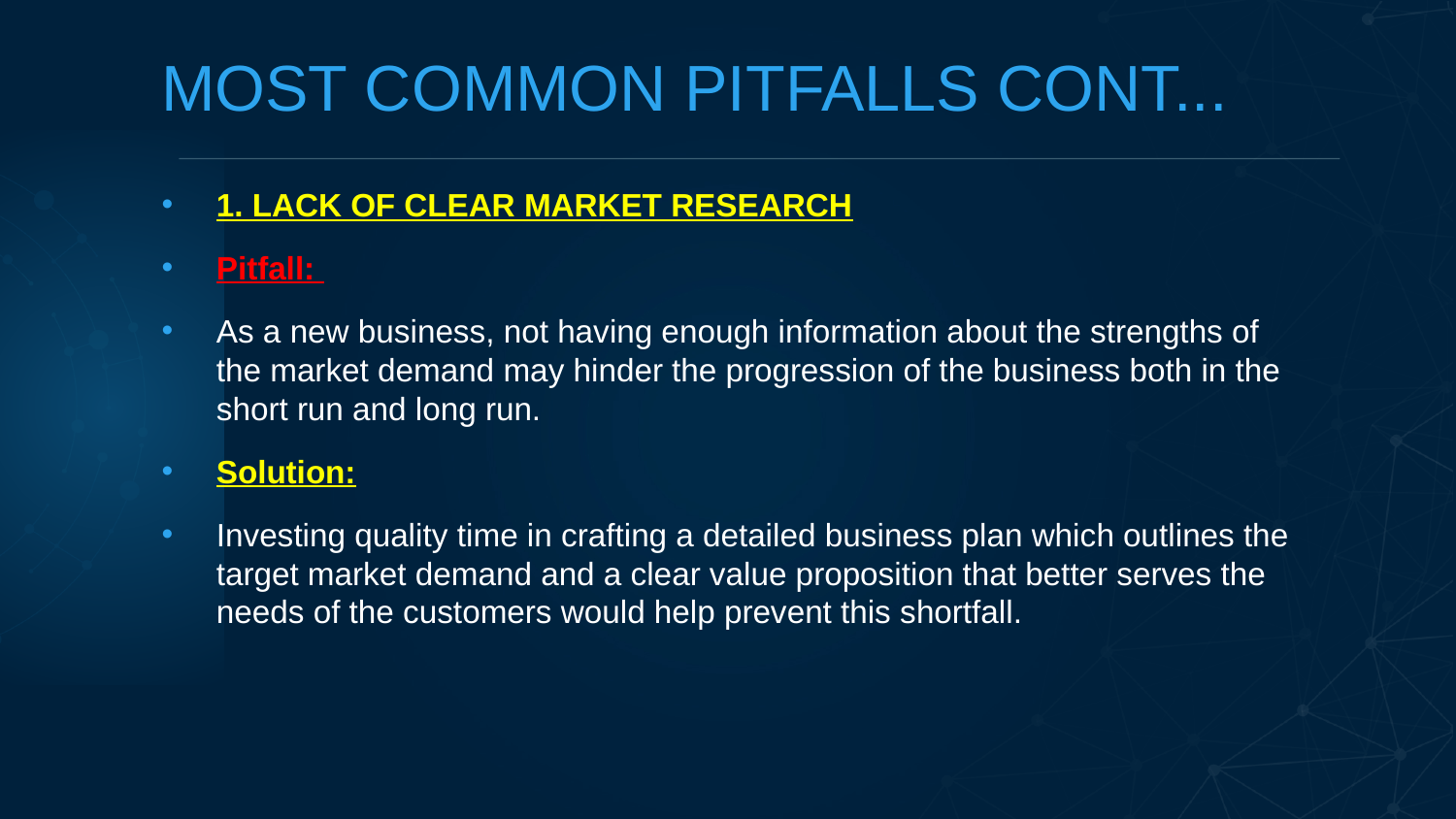

# MOST COMMON PITFALLS CONT...

1. LACK OF CLEAR MARKET RESEARCH
Pitfall:
As a new business, not having enough information about the strengths of the market demand may hinder the progression of the business both in the short run and long run.
Solution:
Investing quality time in crafting a detailed business plan which outlines the target market demand and a clear value proposition that better serves the needs of the customers would help prevent this shortfall.